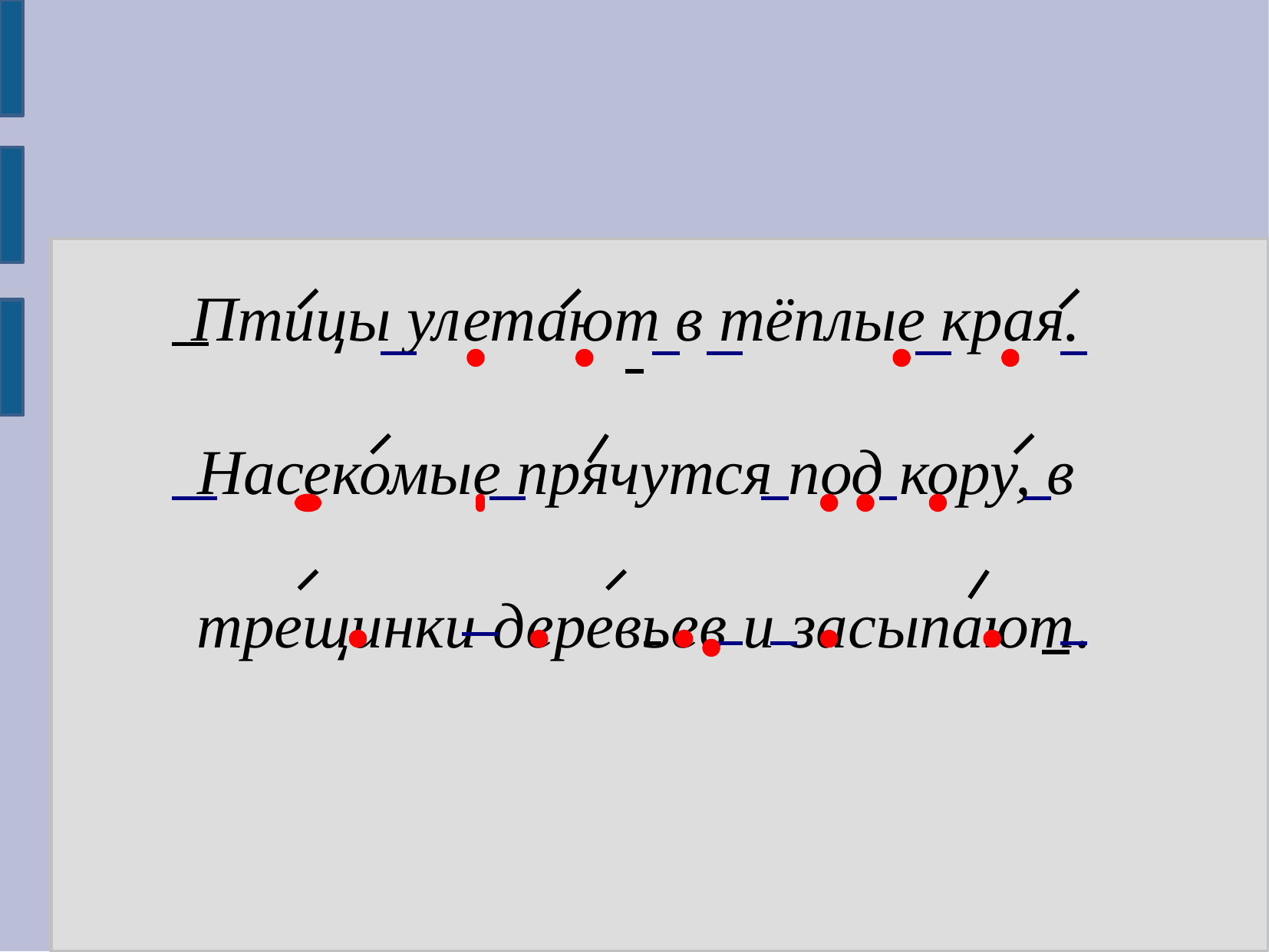

Птицы улетают в тёплые края.

Насекомые прячутся под кору, в

 трещинки деревьев и засыпают.